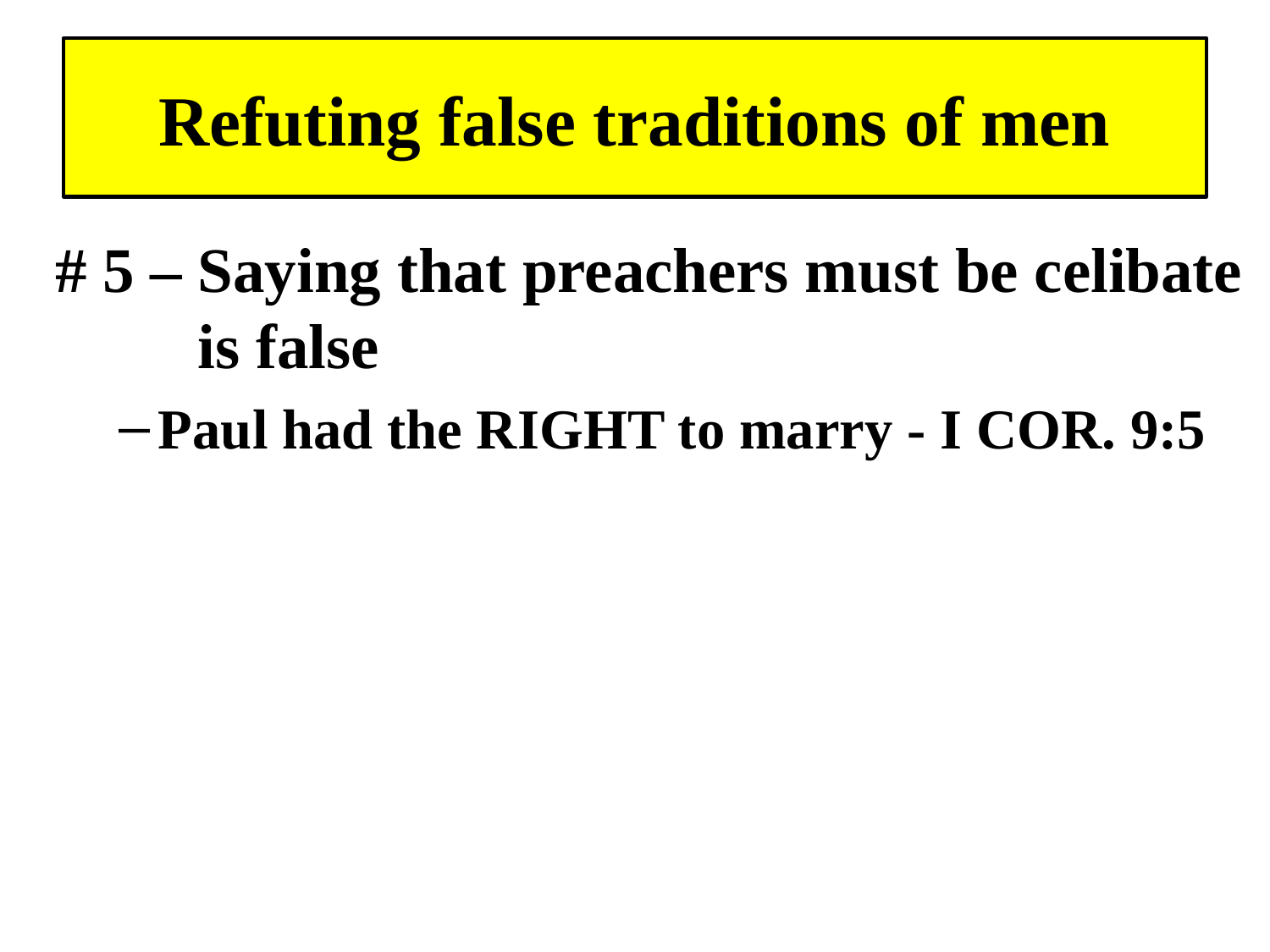

# Refuting false traditions of men
# 5 – Saying that preachers must be celibate 	 is false
Paul had the RIGHT to marry - I COR. 9:5